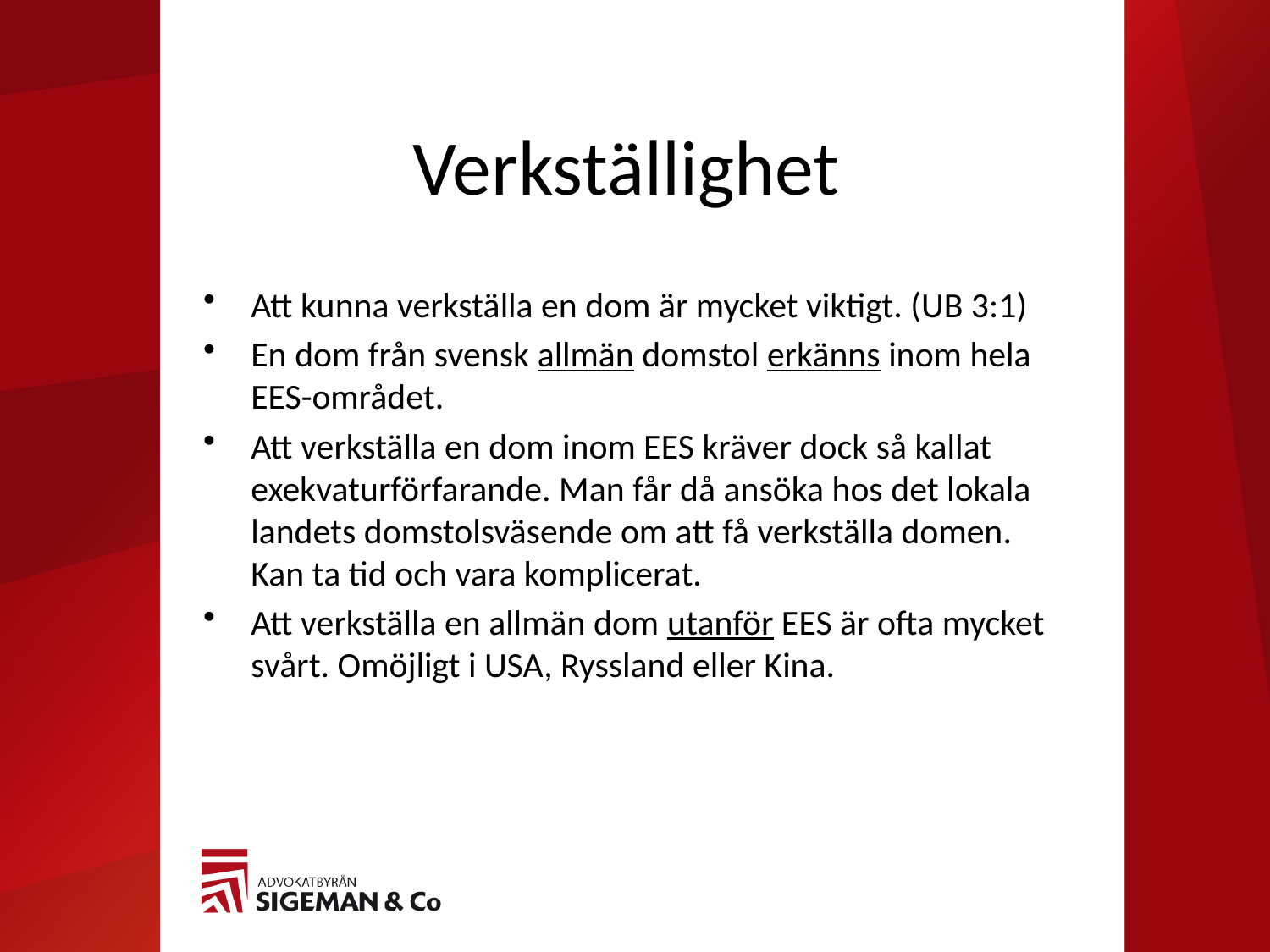

# Verkställighet
Att kunna verkställa en dom är mycket viktigt. (UB 3:1)
En dom från svensk allmän domstol erkänns inom hela EES-området.
Att verkställa en dom inom EES kräver dock så kallat exekvaturförfarande. Man får då ansöka hos det lokala landets domstolsväsende om att få verkställa domen. Kan ta tid och vara komplicerat.
Att verkställa en allmän dom utanför EES är ofta mycket svårt. Omöjligt i USA, Ryssland eller Kina.